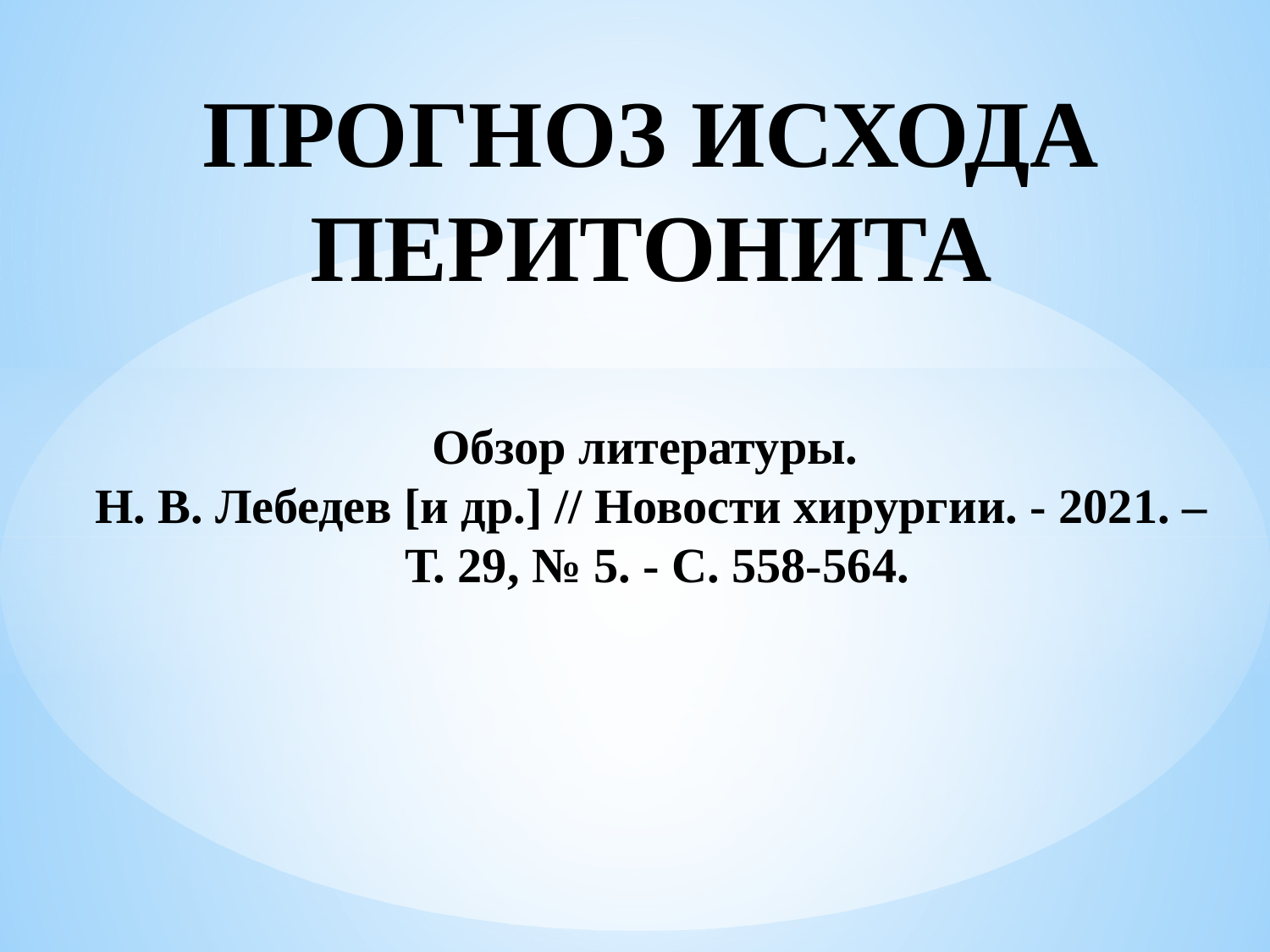

ПРОГНОЗ ИСХОДА ПЕРИТОНИТА
Обзор литературы.
Н. В. Лебедев [и др.] // Новости хирургии. - 2021. –
 Т. 29, № 5. - С. 558-564.
#